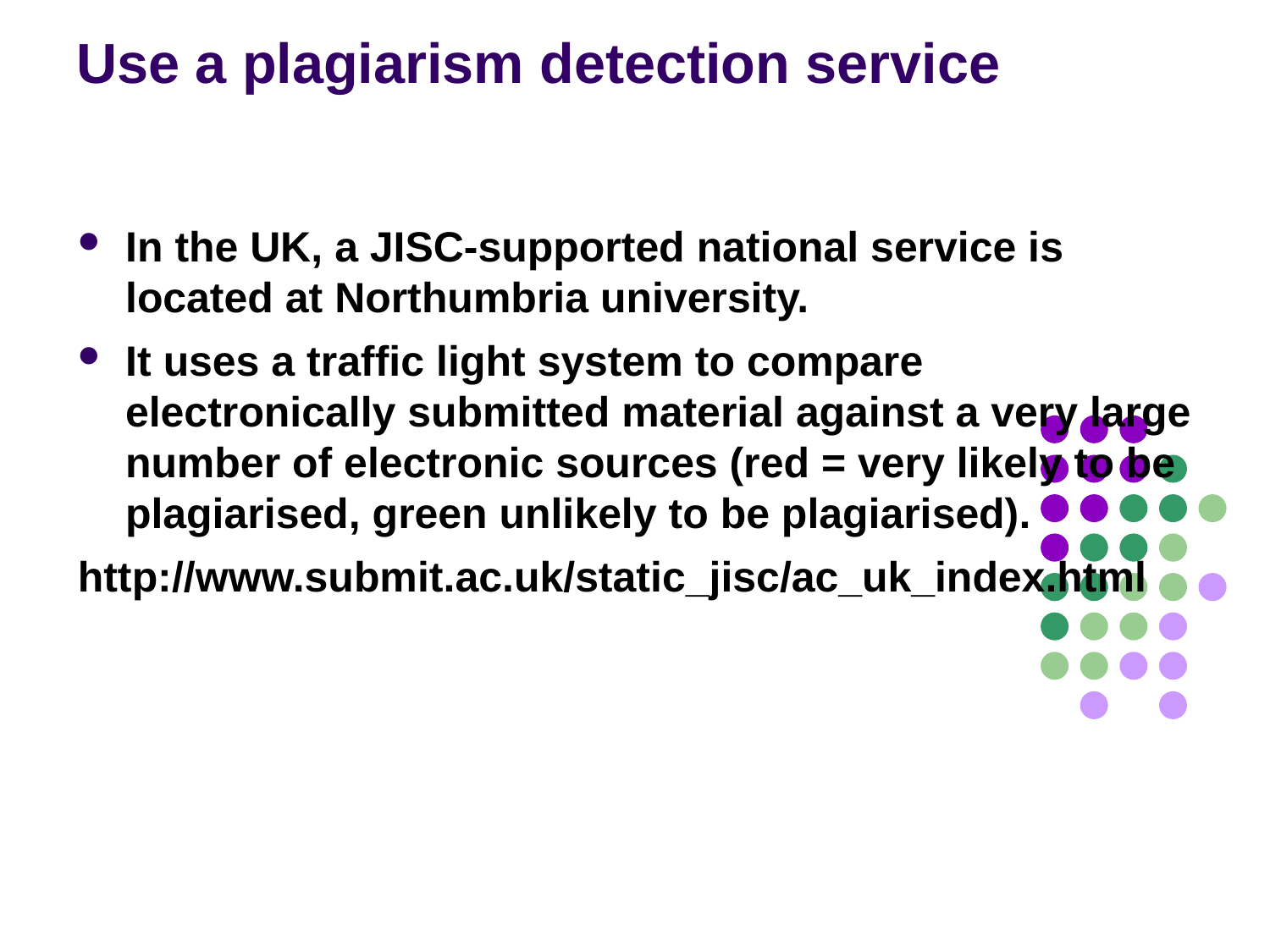

Use a plagiarism detection service
In the UK, a JISC-supported national service is located at Northumbria university.
It uses a traffic light system to compare electronically submitted material against a very large number of electronic sources (red = very likely to be plagiarised, green unlikely to be plagiarised).
http://www.submit.ac.uk/static_jisc/ac_uk_index.html